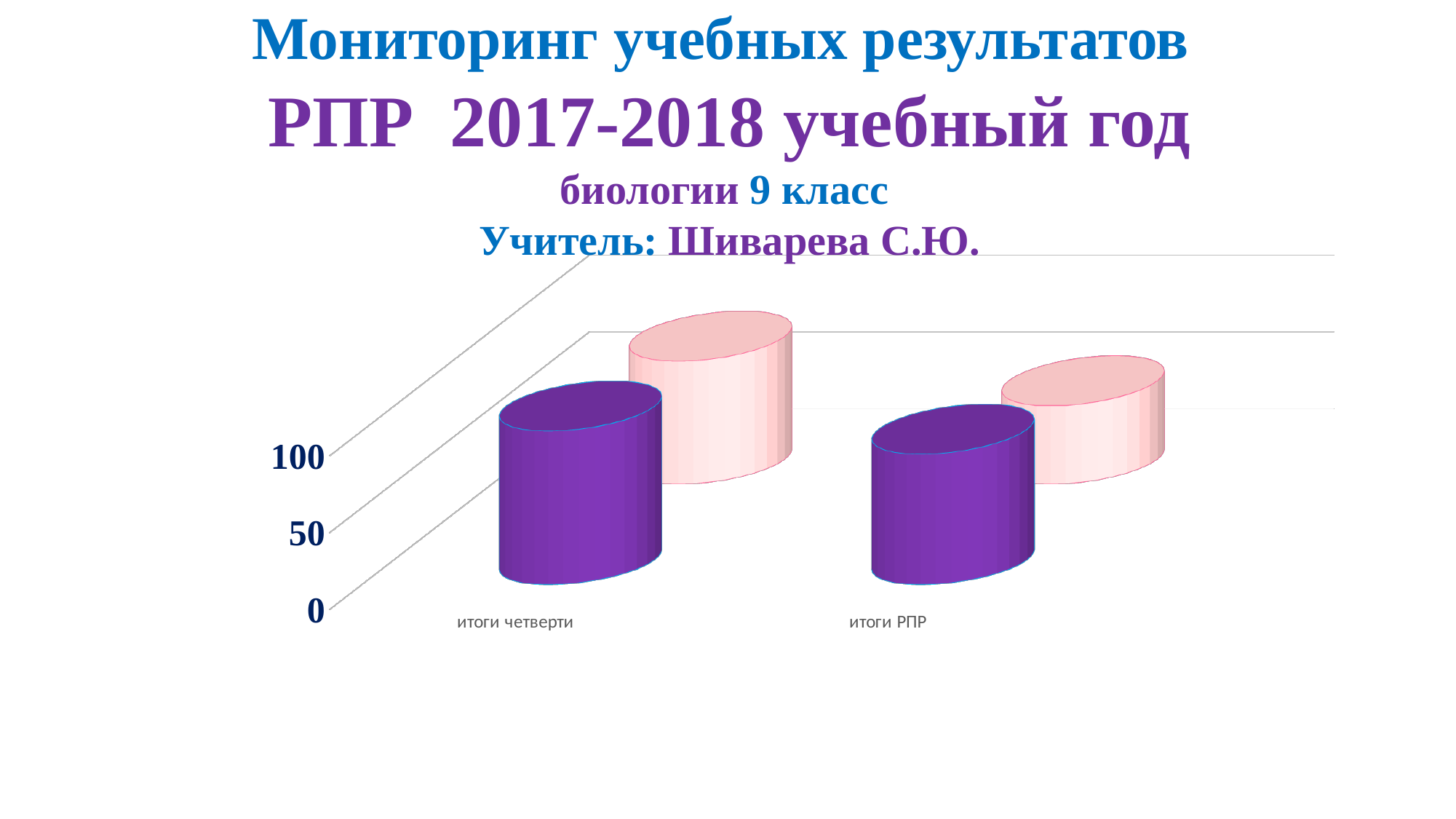

Мониторинг учебных результатов
РПР  2017-2018 учебный год
биологии 9 класс
Учитель: Шиварева С.Ю.

[unsupported chart]